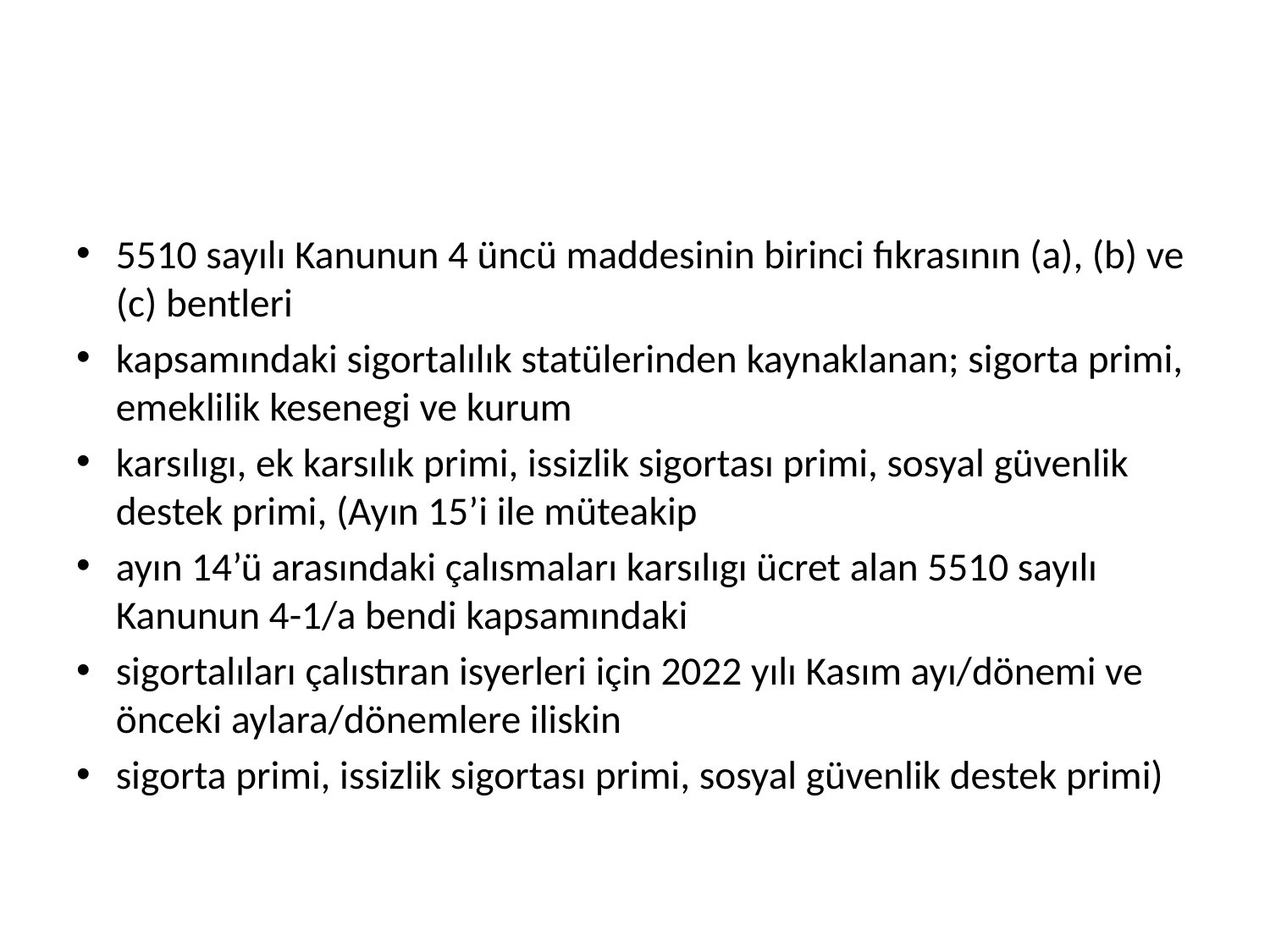

#
5510 sayılı Kanunun 4 üncü maddesinin birinci fıkrasının (a), (b) ve (c) bentleri
kapsamındaki sigortalılık statülerinden kaynaklanan; sigorta primi, emeklilik kesenegi ve kurum
karsılıgı, ek karsılık primi, issizlik sigortası primi, sosyal güvenlik destek primi, (Ayın 15’i ile müteakip
ayın 14’ü arasındaki çalısmaları karsılıgı ücret alan 5510 sayılı Kanunun 4-1/a bendi kapsamındaki
sigortalıları çalıstıran isyerleri için 2022 yılı Kasım ayı/dönemi ve önceki aylara/dönemlere iliskin
sigorta primi, issizlik sigortası primi, sosyal güvenlik destek primi)